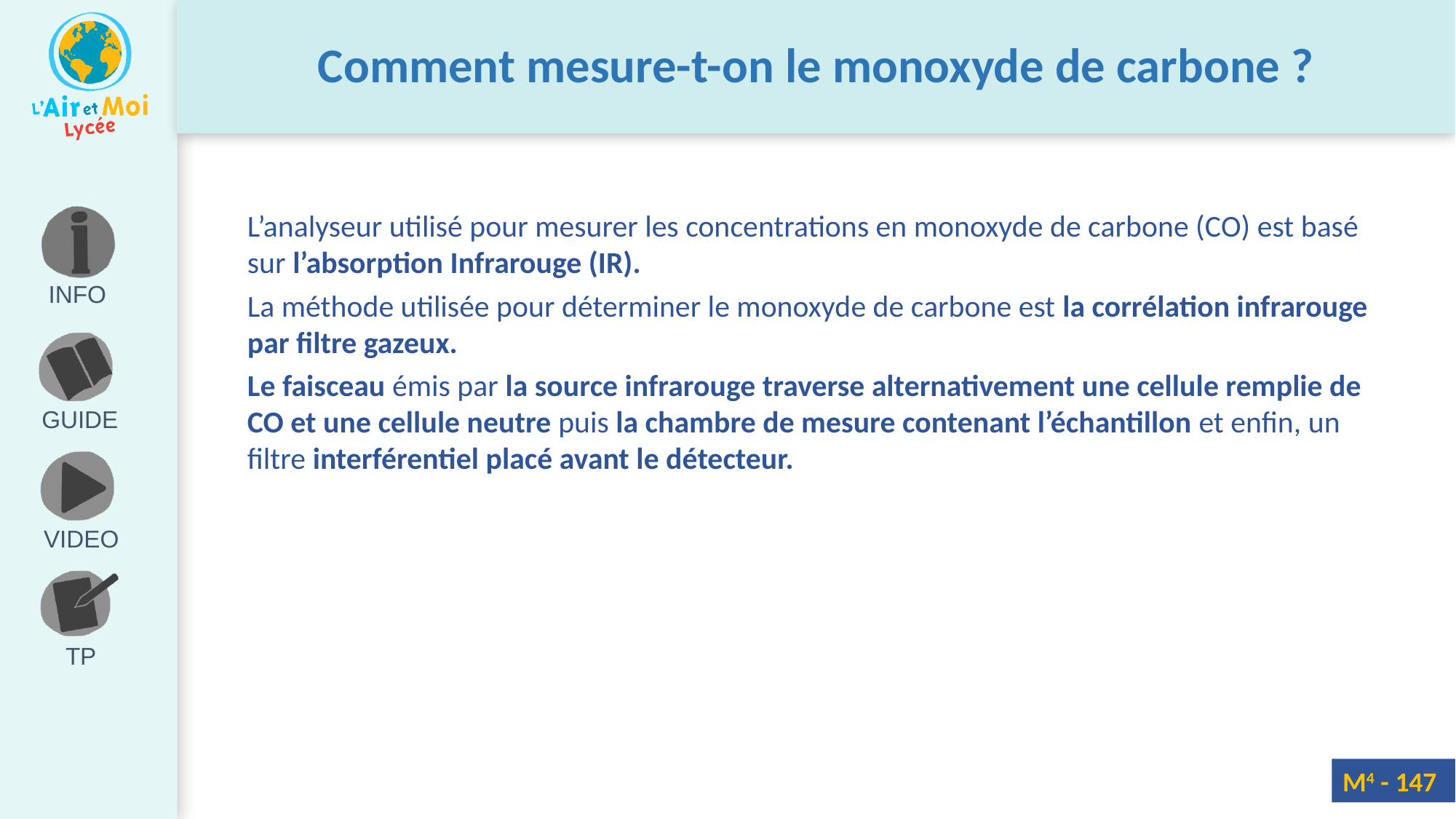

Comment mesure-t-on le monoxyde de carbone ?
L’analyseur utilisé pour mesurer les concentrations en monoxyde de carbone (CO) est basé sur l’absorption Infrarouge (IR).
La méthode utilisée pour déterminer le monoxyde de carbone est la corrélation infrarouge par filtre gazeux.
Le faisceau émis par la source infrarouge traverse alternativement une cellule remplie de CO et une cellule neutre puis la chambre de mesure contenant l’échantillon et enfin, un filtre interférentiel placé avant le détecteur.